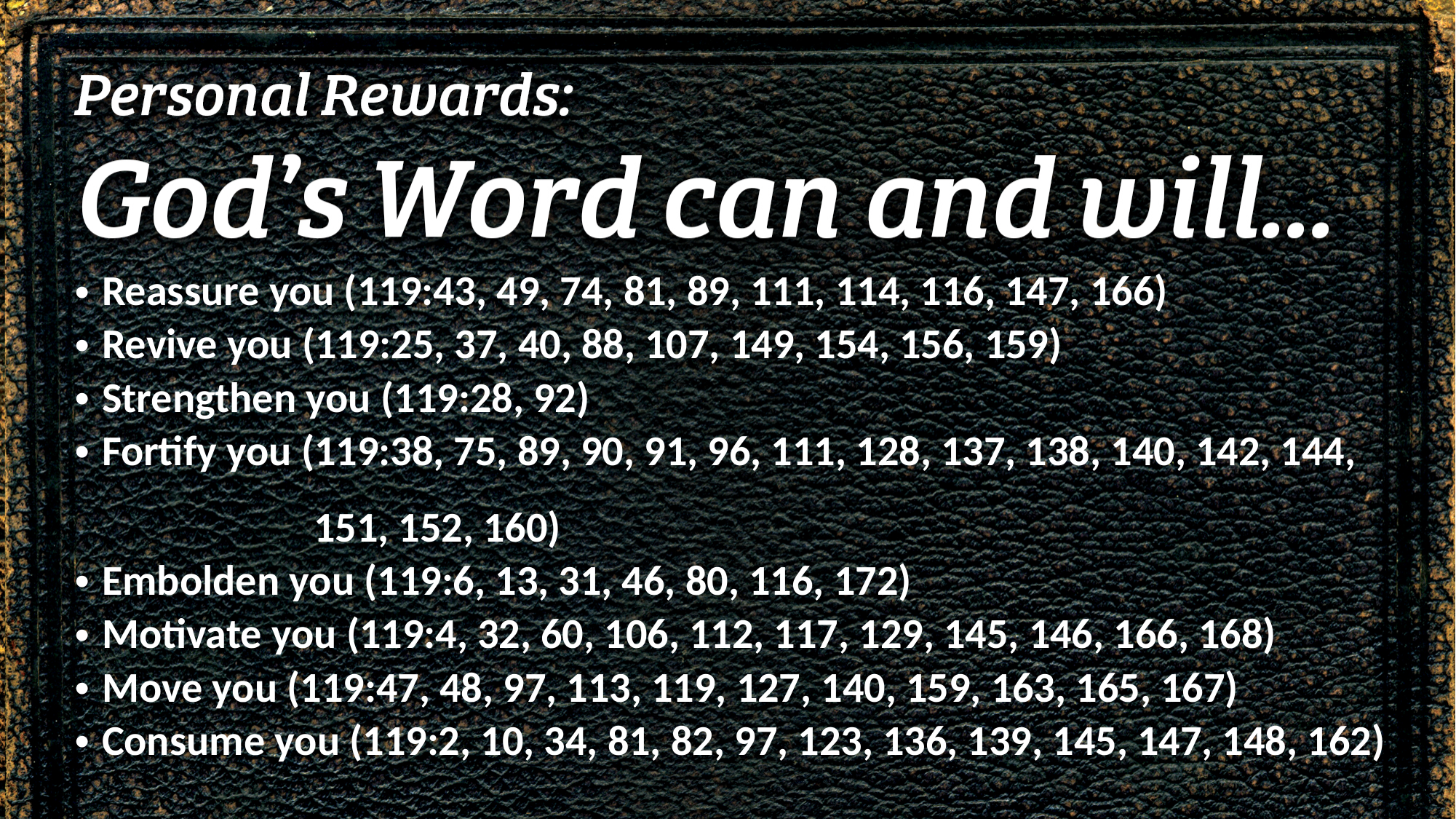

Reassure you (119:43, 49, 74, 81, 89, 111, 114, 116, 147, 166)
Revive you (119:25, 37, 40, 88, 107, 149, 154, 156, 159)
Strengthen you (119:28, 92)
Fortify you (119:38, 75, 89, 90, 91, 96, 111, 128, 137, 138, 140, 142, 144,
                      151, 152, 160)
Embolden you (119:6, 13, 31, 46, 80, 116, 172)
Motivate you (119:4, 32, 60, 106, 112, 117, 129, 145, 146, 166, 168)
Move you (119:47, 48, 97, 113, 119, 127, 140, 159, 163, 165, 167)
Consume you (119:2, 10, 34, 81, 82, 97, 123, 136, 139, 145, 147, 148, 162)